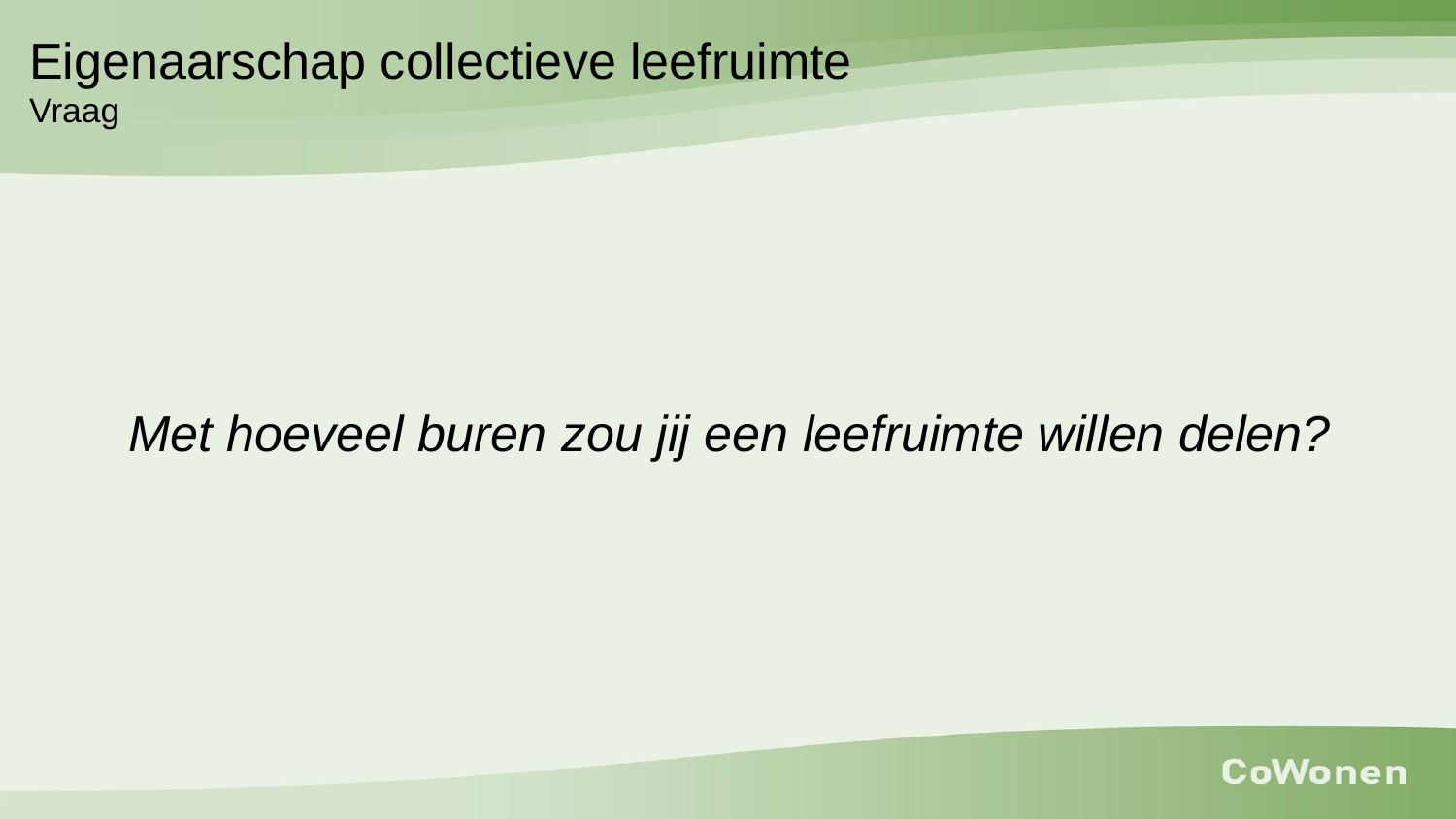

Eigenaarschap collectieve leefruimte
Vraag
Met hoeveel buren zou jij een leefruimte willen delen?